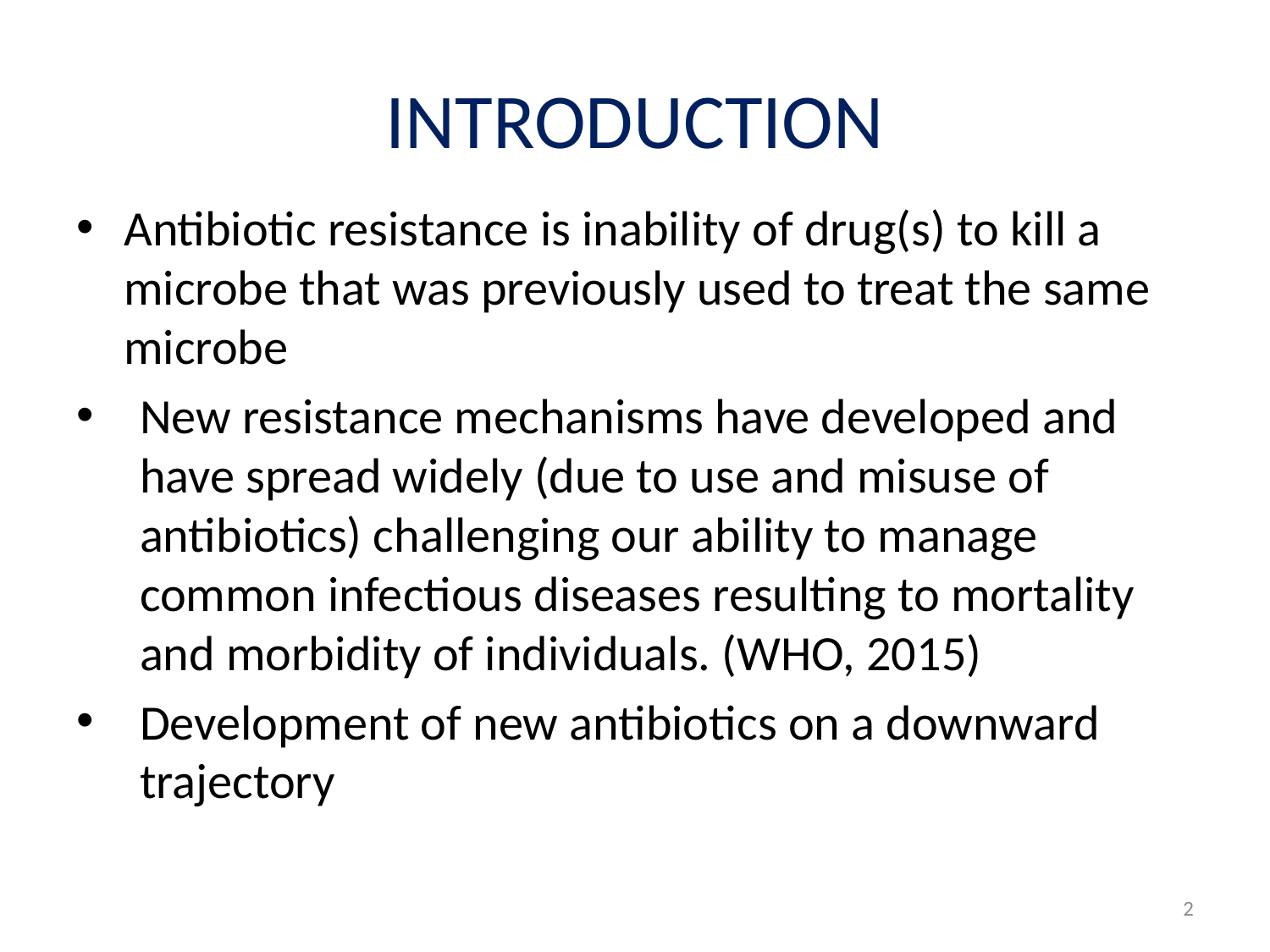

# INTRODUCTION
Antibiotic resistance is inability of drug(s) to kill a microbe that was previously used to treat the same microbe
New resistance mechanisms have developed and have spread widely (due to use and misuse of antibiotics) challenging our ability to manage common infectious diseases resulting to mortality and morbidity of individuals. (WHO, 2015)
Development of new antibiotics on a downward trajectory

2